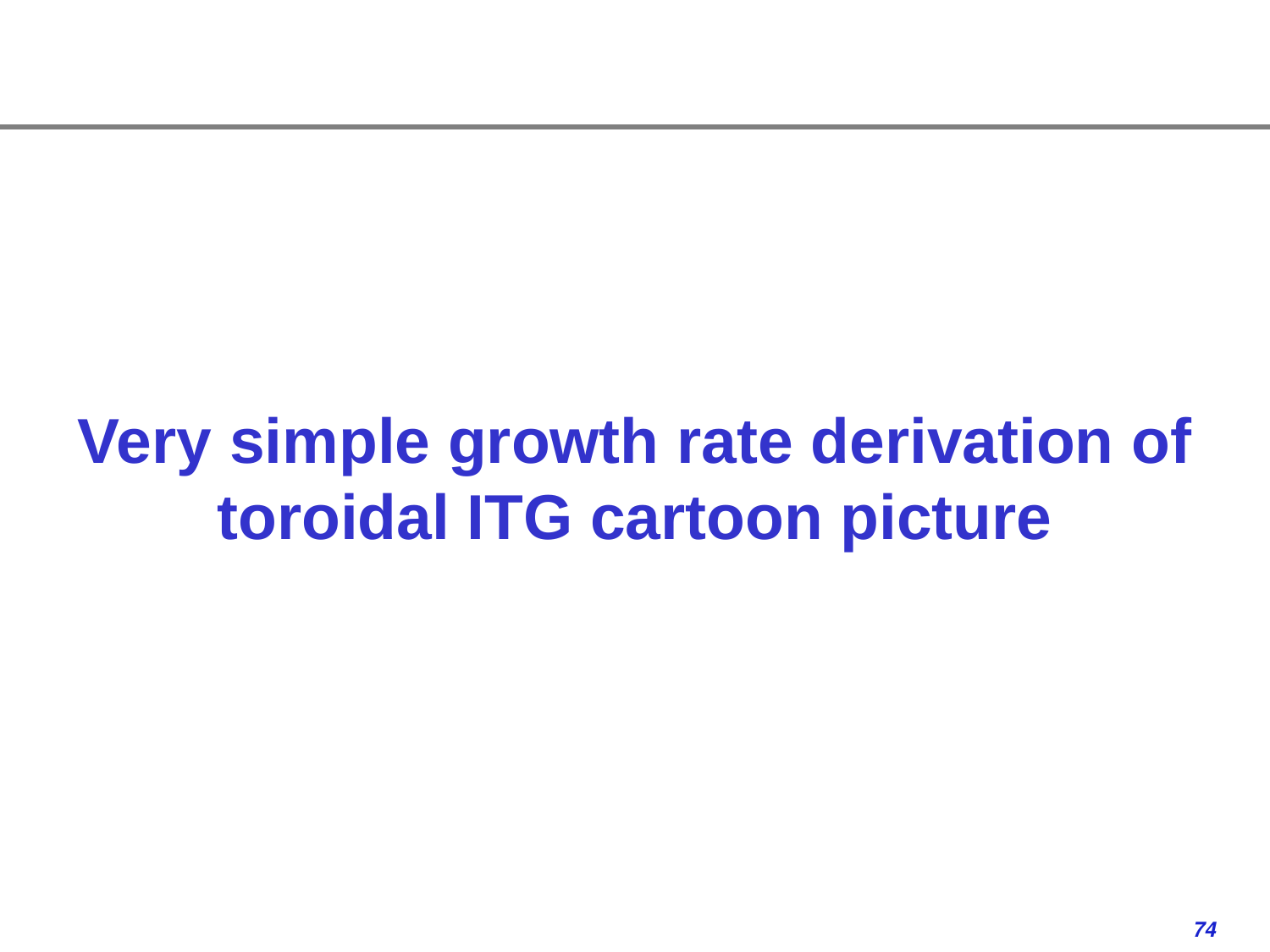

# Very simple growth rate derivation of toroidal ITG cartoon picture